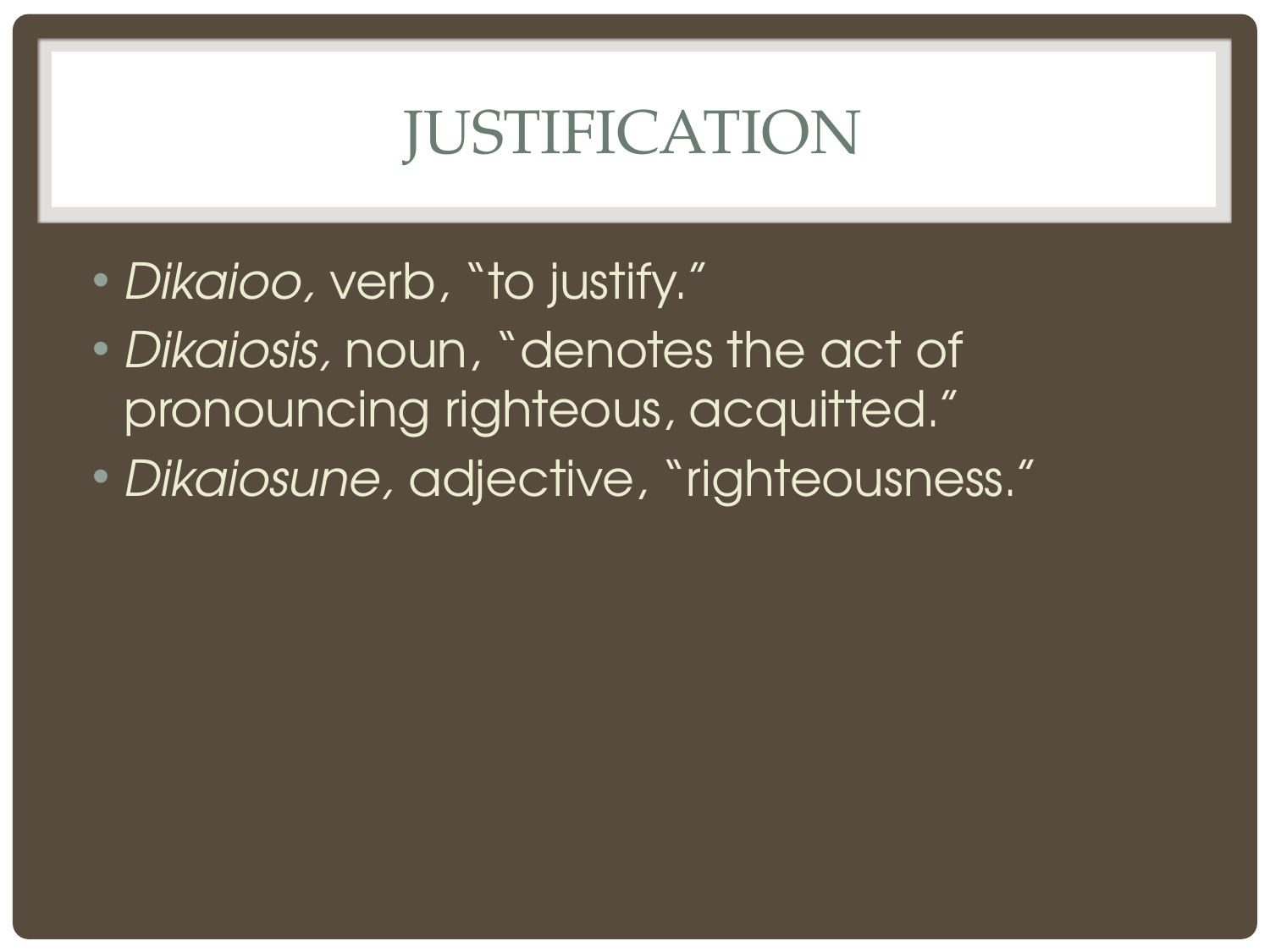

# Justification
Dikaioo, verb, “to justify.”
Dikaiosis, noun, “denotes the act of pronouncing righteous, acquitted.”
Dikaiosune, adjective, “righteousness.”